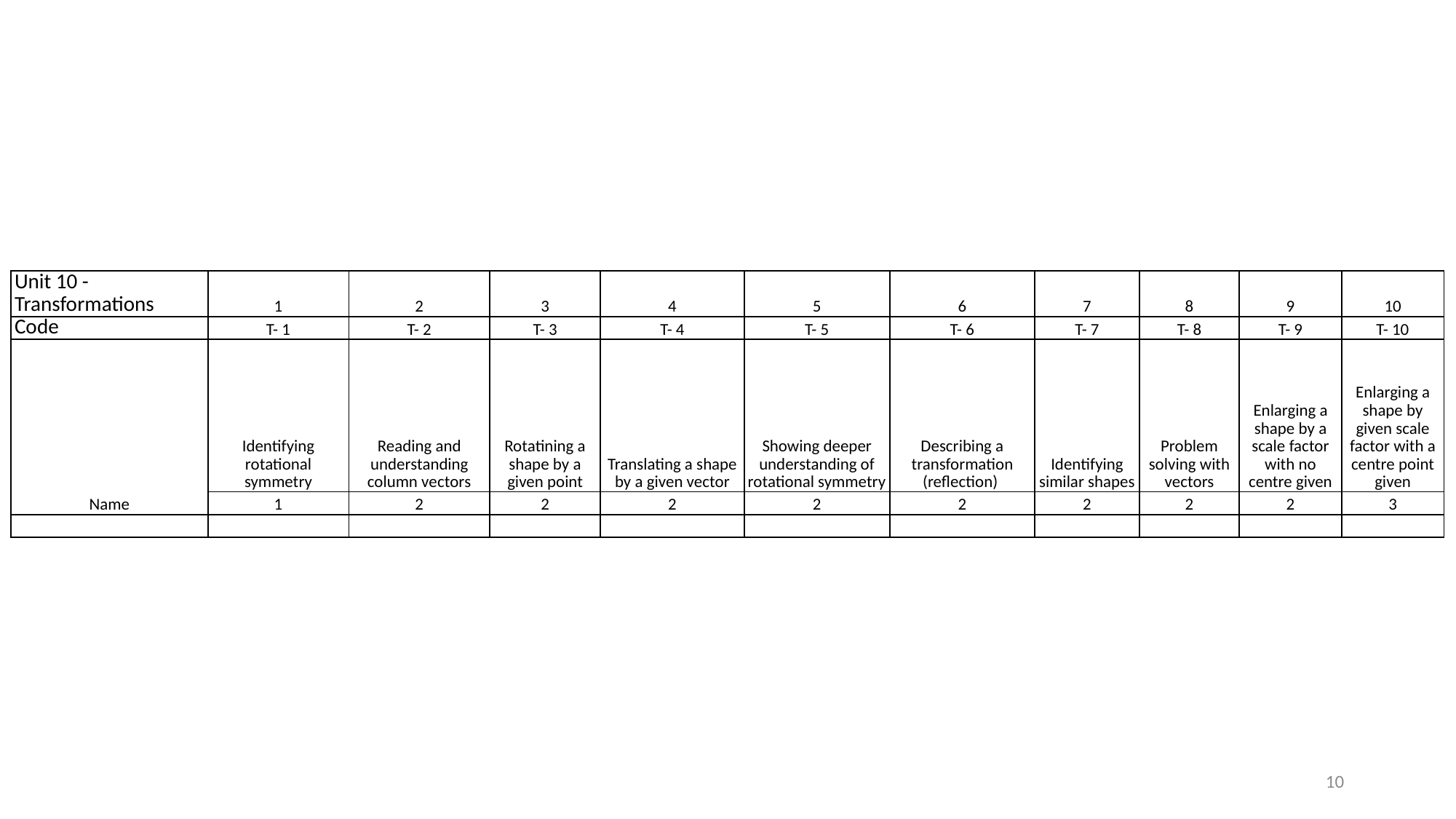

| Unit 10 - Transformations | 1 | 2 | 3 | 4 | 5 | 6 | 7 | 8 | 9 | 10 |
| --- | --- | --- | --- | --- | --- | --- | --- | --- | --- | --- |
| Code | T- 1 | T- 2 | T- 3 | T- 4 | T- 5 | T- 6 | T- 7 | T- 8 | T- 9 | T- 10 |
| Name | Identifying rotational symmetry | Reading and understanding column vectors | Rotatining a shape by a given point | Translating a shape by a given vector | Showing deeper understanding of rotational symmetry | Describing a transformation (reflection) | Identifying similar shapes | Problem solving with vectors | Enlarging a shape by a scale factor with no centre given | Enlarging a shape by given scale factor with a centre point given |
|  | 1 | 2 | 2 | 2 | 2 | 2 | 2 | 2 | 2 | 3 |
|  |  |  |  |  |  |  |  |  |  |  |
10